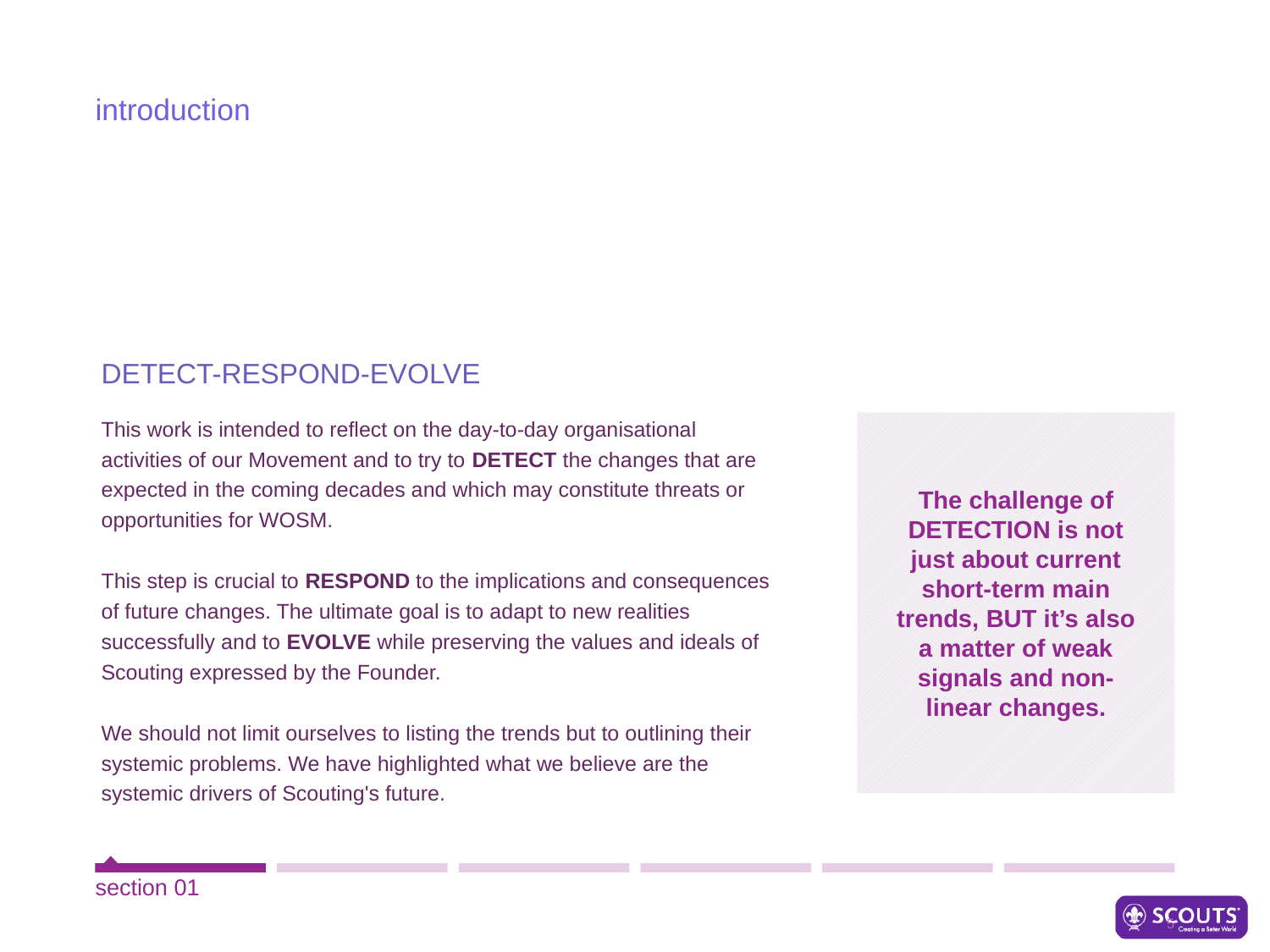

introduction

DETECT-RESPOND-EVOLVE
This work is intended to reflect on the day-to-day organisational activities of our Movement and to try to DETECT the changes that are expected in the coming decades and which may constitute threats or opportunities for WOSM.

This step is crucial to RESPOND to the implications and consequences of future changes. The ultimate goal is to adapt to new realities successfully and to EVOLVE while preserving the values and ideals of Scouting expressed by the Founder.

We should not limit ourselves to listing the trends but to outlining their systemic problems. We have highlighted what we believe are the systemic drivers of Scouting's future.

The challenge of DETECTION is not just about current short-term main trends, BUT it’s also a matter of weak signals and non-linear changes.

section 01